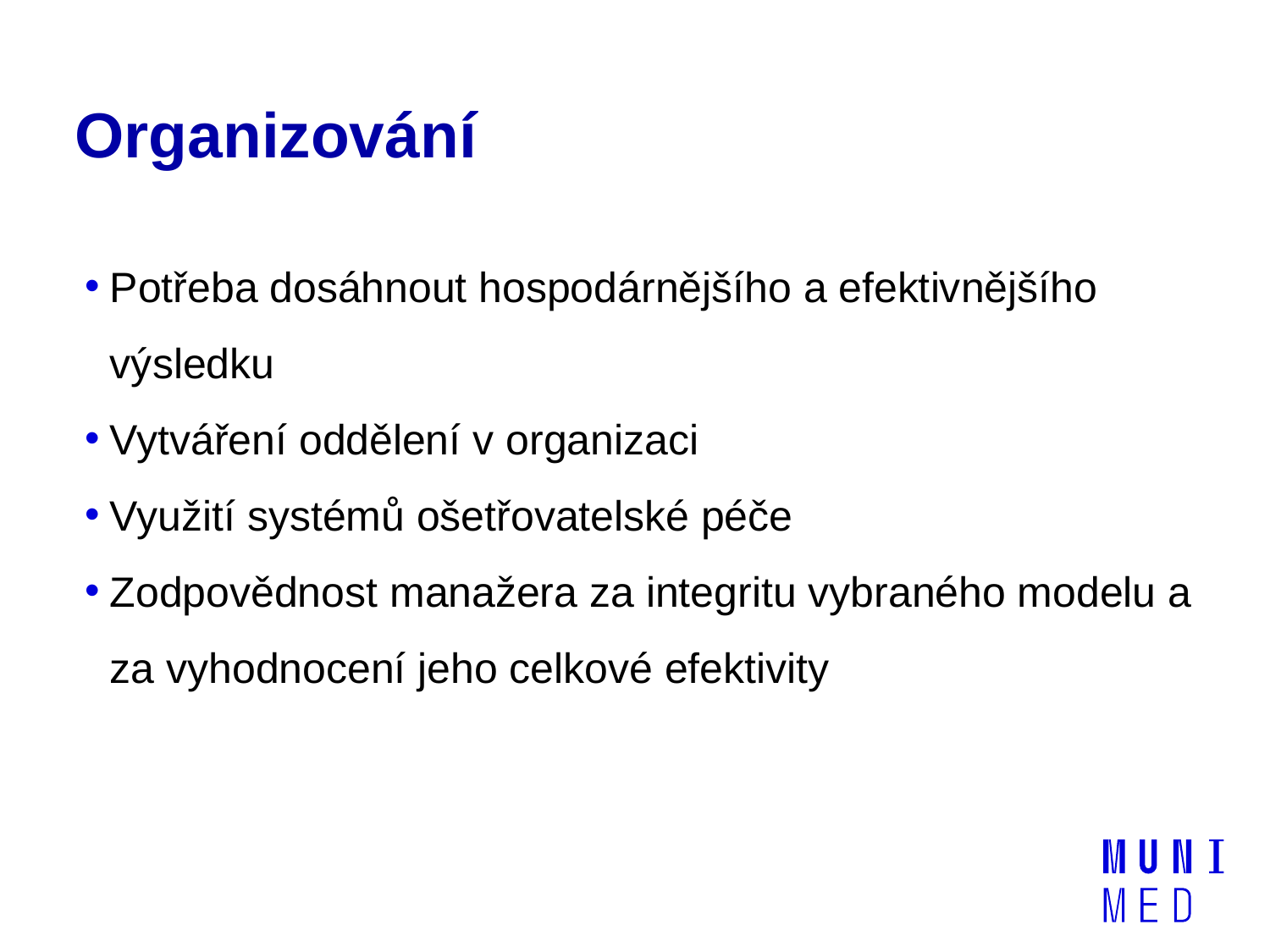

# Organizování
Potřeba dosáhnout hospodárnějšího a efektivnějšího výsledku
Vytváření oddělení v organizaci
Využití systémů ošetřovatelské péče
Zodpovědnost manažera za integritu vybraného modelu a za vyhodnocení jeho celkové efektivity